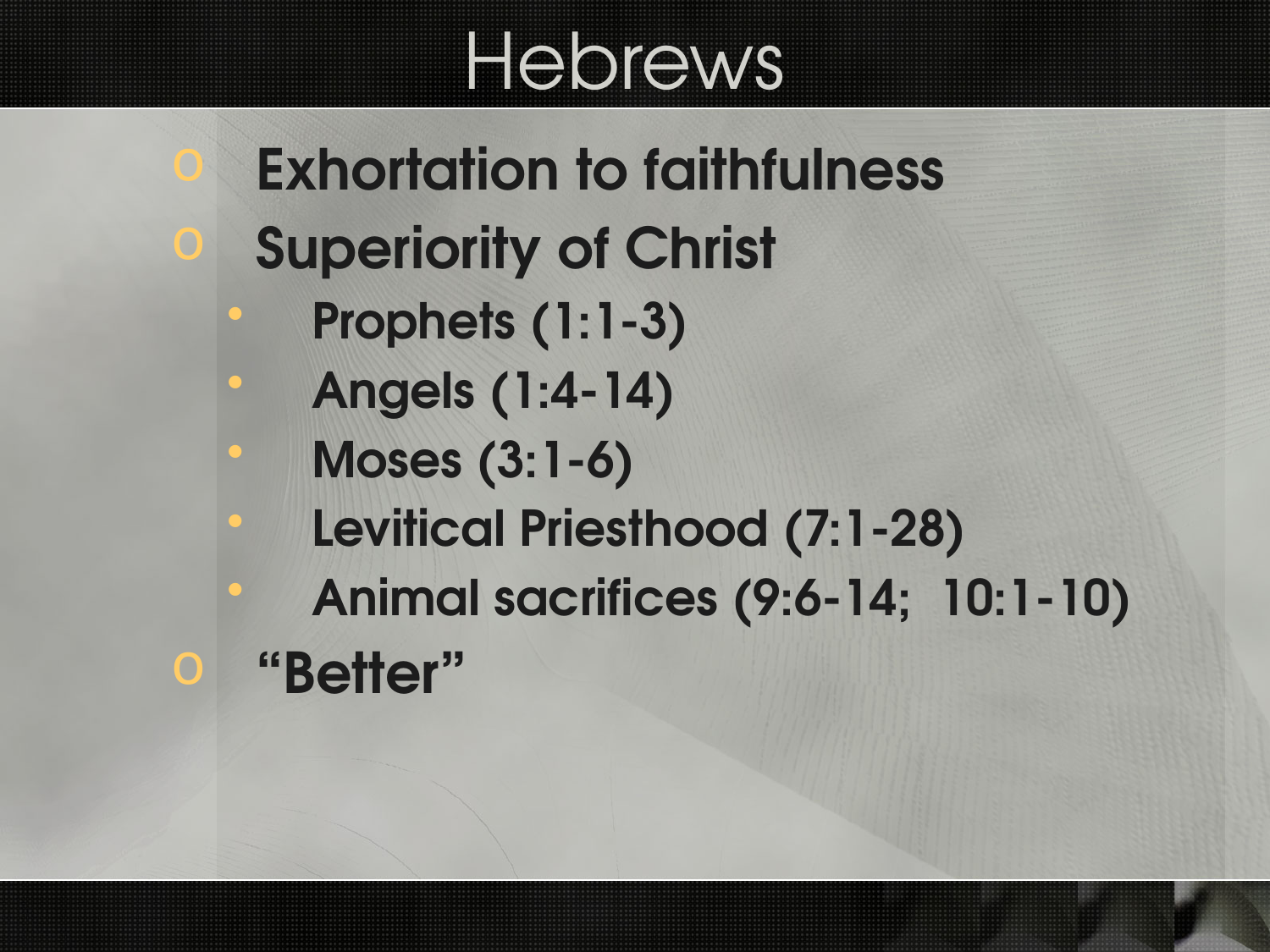

# Hebrews
Exhortation to faithfulness
Superiority of Christ
Prophets (1:1-3)
Angels (1:4-14)
Moses (3:1-6)
Levitical Priesthood (7:1-28)
Animal sacrifices (9:6-14;  10:1-10)
“Better”